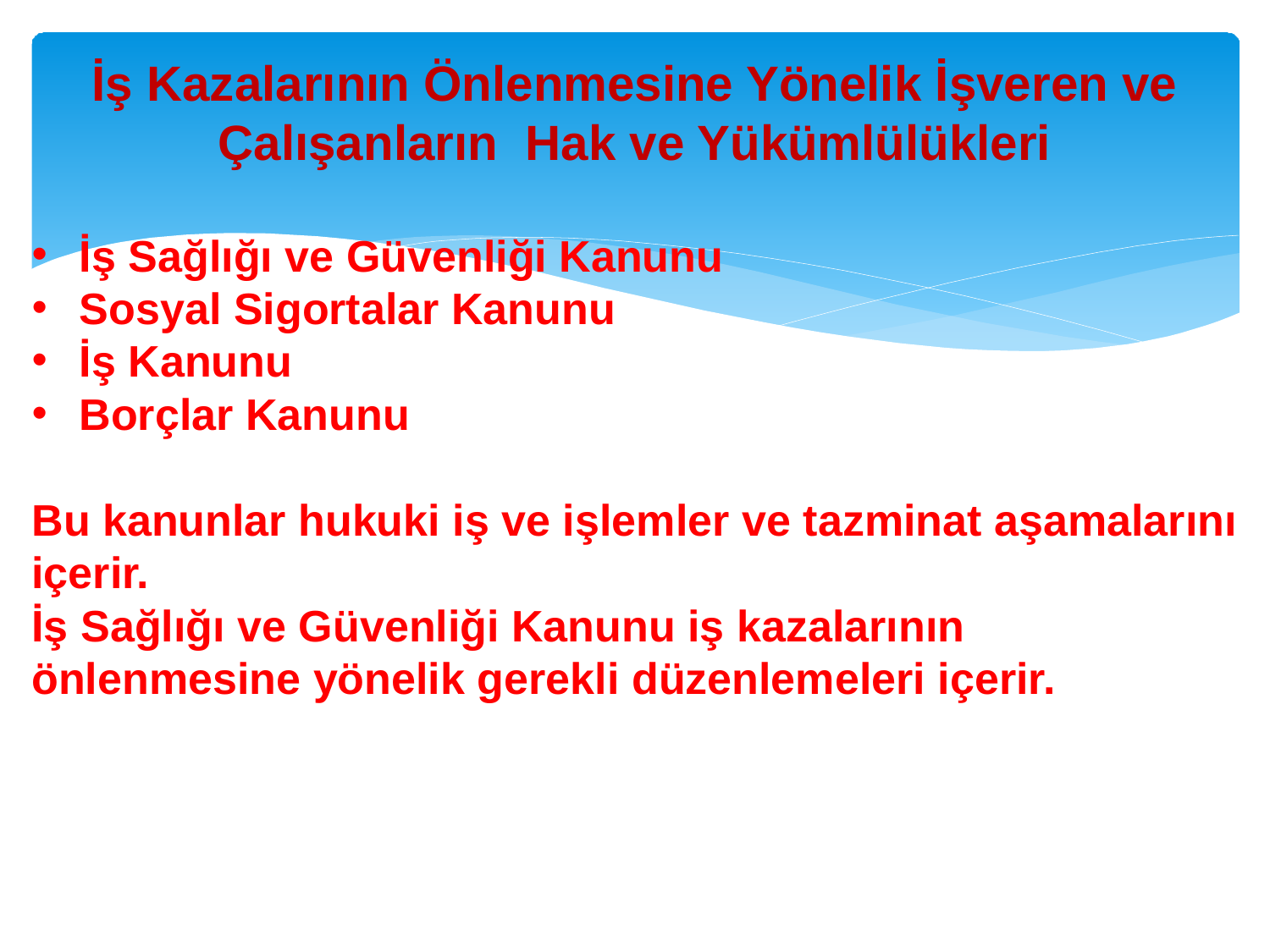

# İş Kazalarının Önlenmesine Yönelik İşveren ve Çalışanların  Hak ve Yükümlülükleri

İş Sağlığı ve Güvenliği Kanunu
Sosyal Sigortalar Kanunu
İş Kanunu
Borçlar Kanunu

Bu kanunlar hukuki iş ve işlemler ve tazminat aşamalarını içerir.
İş Sağlığı ve Güvenliği Kanunu iş kazalarının önlenmesine yönelik gerekli düzenlemeleri içerir.